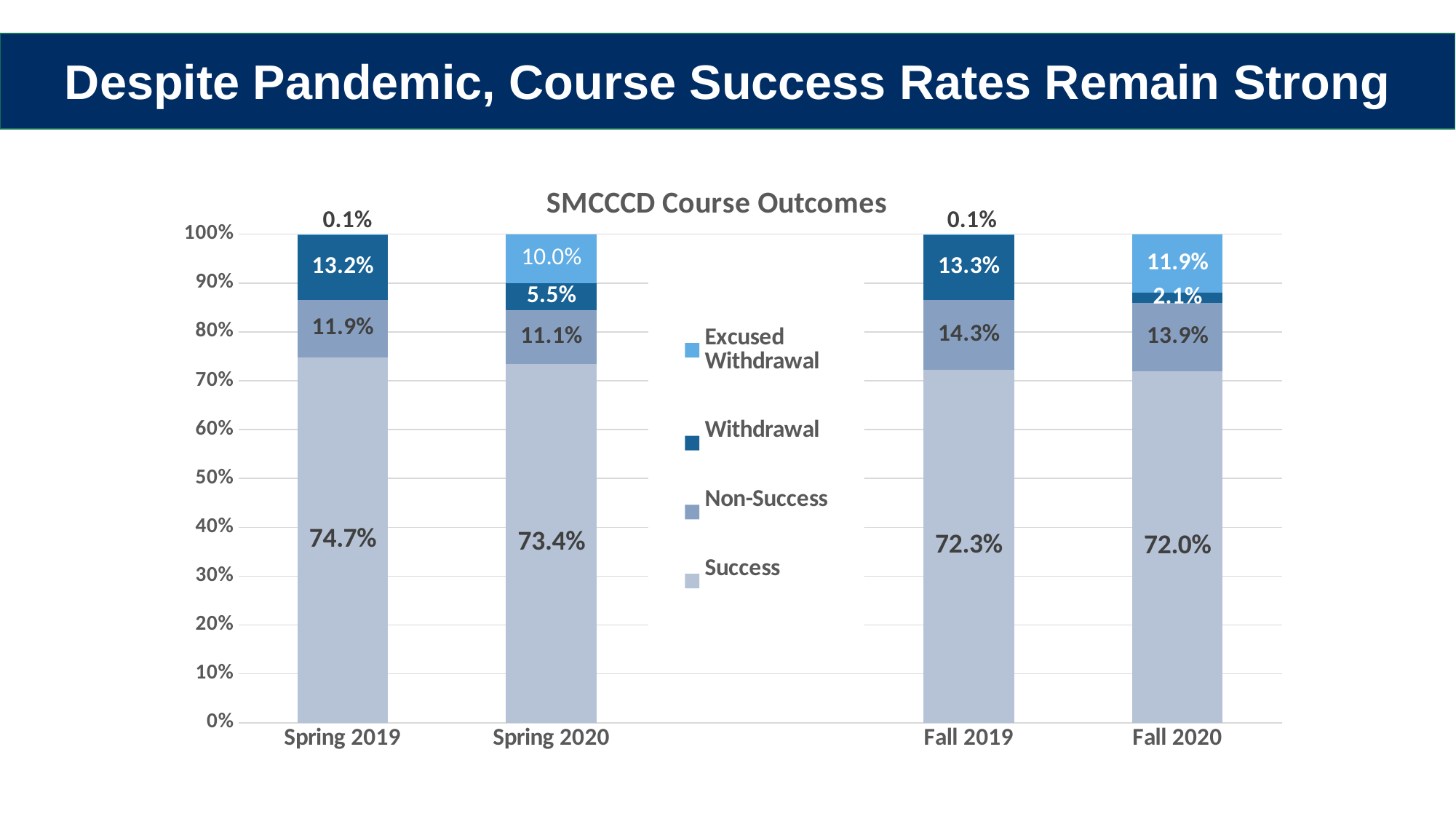

Despite Pandemic, Course Success Rates Remain Strong

### Chart: SMCCCD Course Outcomes

| Category | Success | Non-Success | Withdrawal | Excused Withdrawal |
|---|---|---|---|---|
| Spring 2019 | 0.747 | 0.119 | 0.132 | 0.001 |
| Spring 2020 | 0.734 | 0.111 | 0.055 | 0.1 |
|  | None | None | None | None |
| Fall 2019 | 0.723 | 0.143 | 0.133 | 0.001 |
| Fall 2020 | 0.72 | 0.139 | 0.021 | 0.119 |